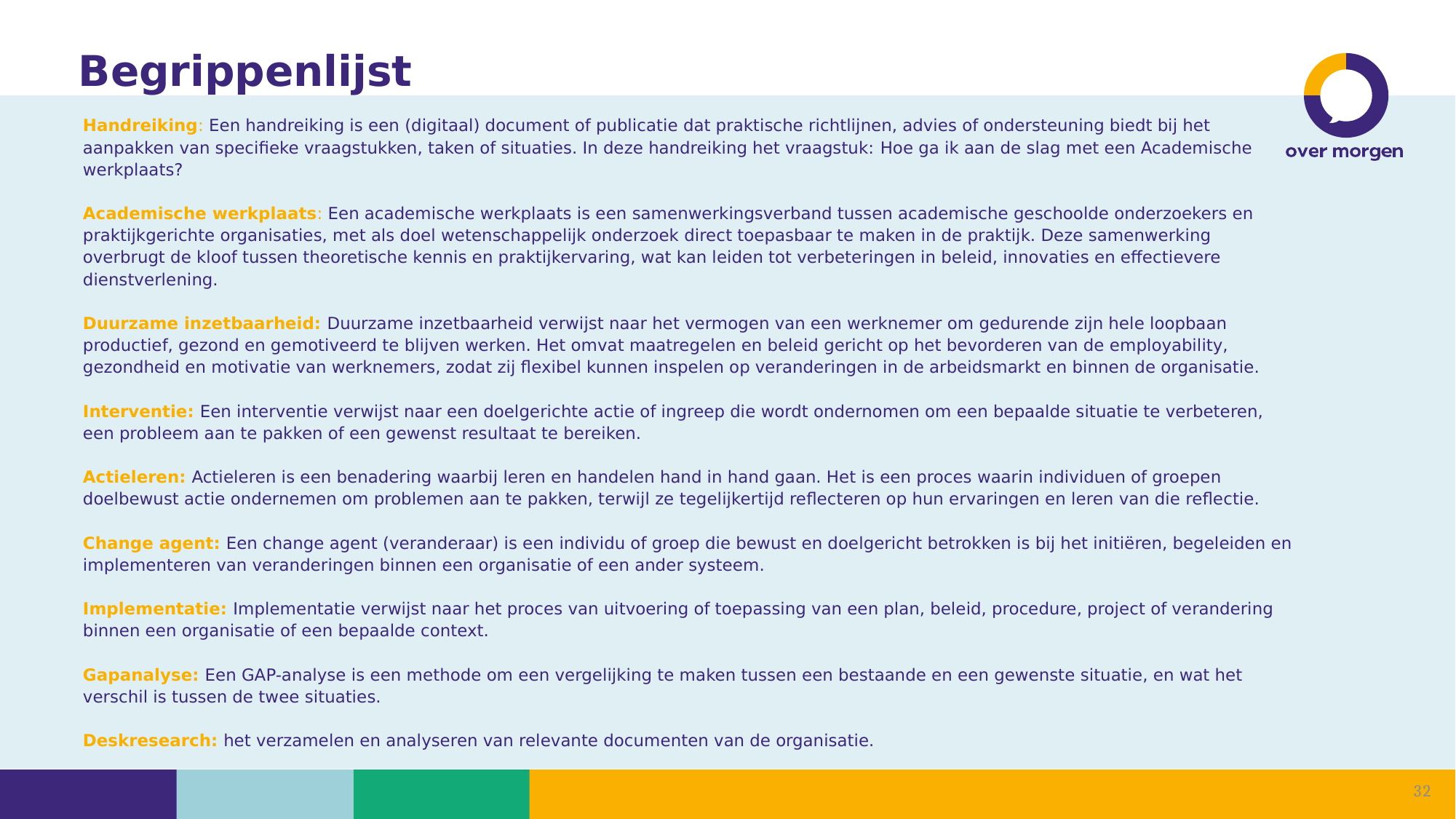

# Begrippenlijst
Handreiking: Een handreiking is een (digitaal) document of publicatie dat praktische richtlijnen, advies of ondersteuning biedt bij het aanpakken van specifieke vraagstukken, taken of situaties. In deze handreiking het vraagstuk: Hoe ga ik aan de slag met een Academische werkplaats?

Academische werkplaats: Een academische werkplaats is een samenwerkingsverband tussen academische geschoolde onderzoekers en praktijkgerichte organisaties, met als doel wetenschappelijk onderzoek direct toepasbaar te maken in de praktijk. Deze samenwerking overbrugt de kloof tussen theoretische kennis en praktijkervaring, wat kan leiden tot verbeteringen in beleid, innovaties en effectievere dienstverlening.

Duurzame inzetbaarheid: Duurzame inzetbaarheid verwijst naar het vermogen van een werknemer om gedurende zijn hele loopbaan productief, gezond en gemotiveerd te blijven werken. Het omvat maatregelen en beleid gericht op het bevorderen van de employability, gezondheid en motivatie van werknemers, zodat zij flexibel kunnen inspelen op veranderingen in de arbeidsmarkt en binnen de organisatie.

Interventie: Een interventie verwijst naar een doelgerichte actie of ingreep die wordt ondernomen om een bepaalde situatie te verbeteren, een probleem aan te pakken of een gewenst resultaat te bereiken.

Actieleren: Actieleren is een benadering waarbij leren en handelen hand in hand gaan. Het is een proces waarin individuen of groepen doelbewust actie ondernemen om problemen aan te pakken, terwijl ze tegelijkertijd reflecteren op hun ervaringen en leren van die reflectie.

Change agent: Een change agent (veranderaar) is een individu of groep die bewust en doelgericht betrokken is bij het initiëren, begeleiden en implementeren van veranderingen binnen een organisatie of een ander systeem.

Implementatie: Implementatie verwijst naar het proces van uitvoering of toepassing van een plan, beleid, procedure, project of verandering binnen een organisatie of een bepaalde context.

Gapanalyse: Een GAP-analyse is een methode om een vergelijking te maken tussen een bestaande en een gewenste situatie, en wat het verschil is tussen de twee situaties.

Deskresearch: het verzamelen en analyseren van relevante documenten van de organisatie.

32